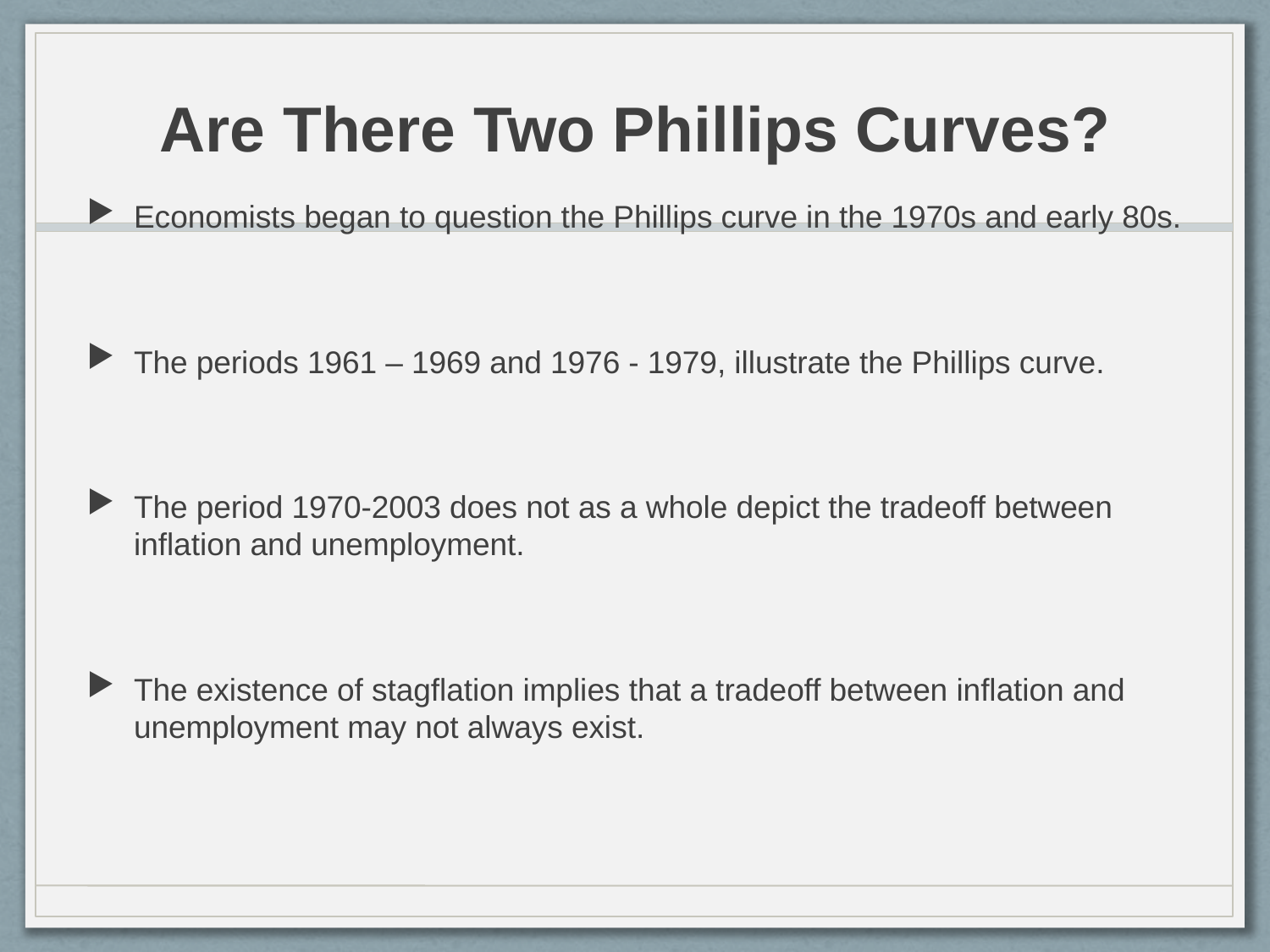

# Are There Two Phillips Curves?
Economists began to question the Phillips curve in the 1970s and early 80s.

The periods 1961 – 1969 and 1976 - 1979, illustrate the Phillips curve.

The period 1970-2003 does not as a whole depict the tradeoff between inflation and unemployment.

The existence of stagflation implies that a tradeoff between inflation and unemployment may not always exist.